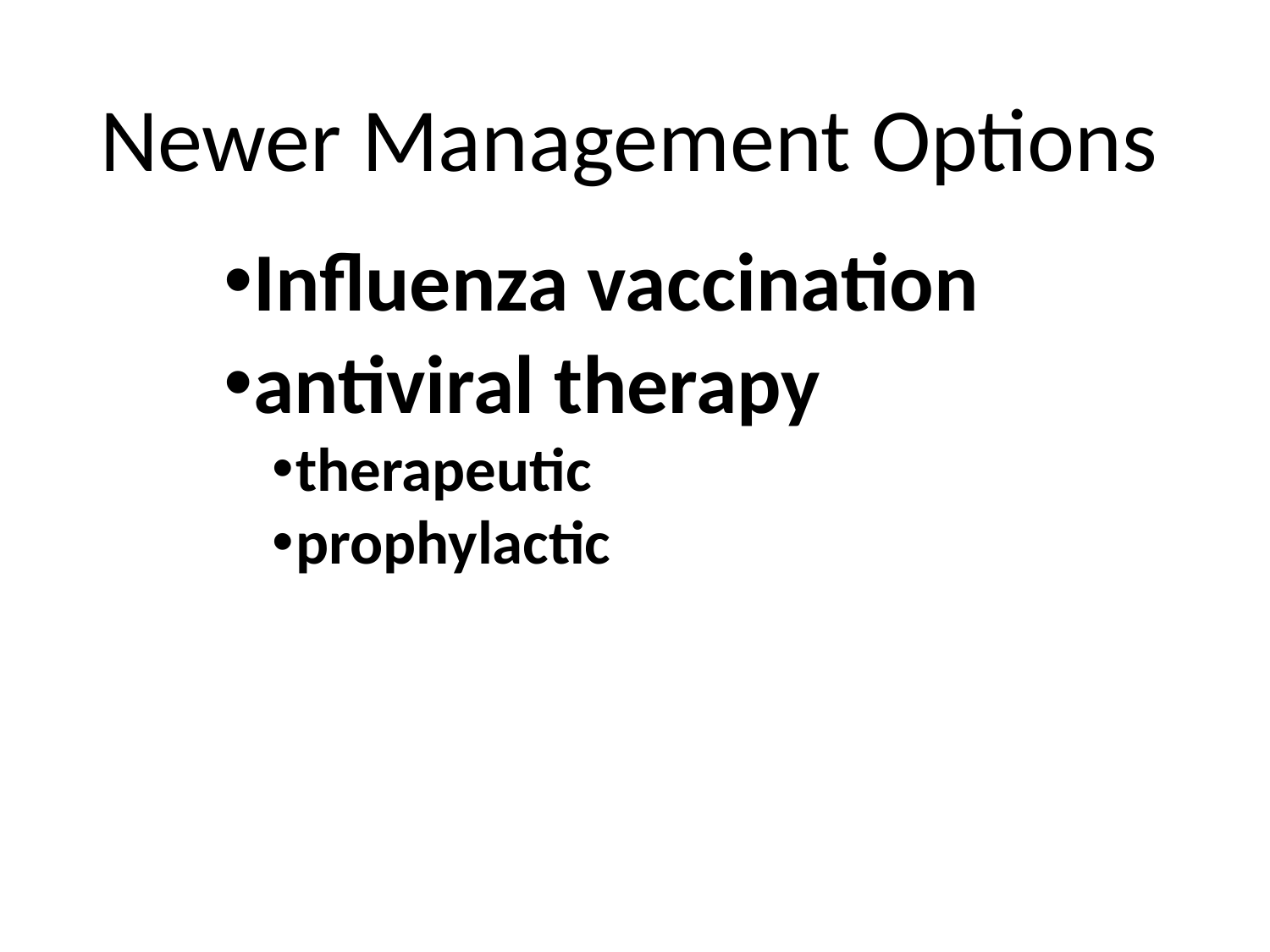

# Newer Management Options
Influenza vaccination
antiviral therapy
therapeutic
prophylactic